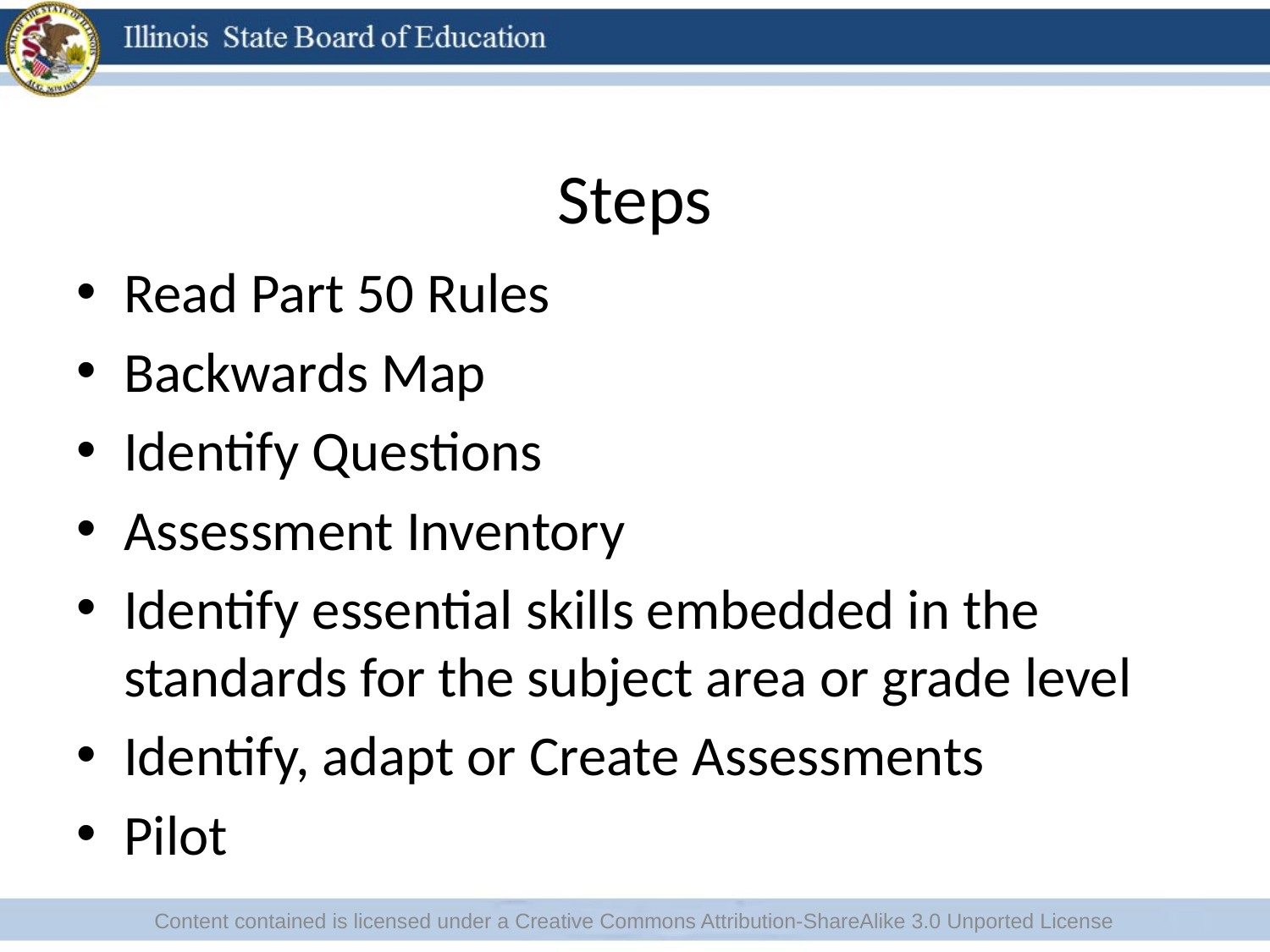

# Steps
Read Part 50 Rules
Backwards Map
Identify Questions
Assessment Inventory
Identify essential skills embedded in the standards for the subject area or grade level
Identify, adapt or Create Assessments
Pilot
Content contained is licensed under a Creative Commons Attribution-ShareAlike 3.0 Unported License